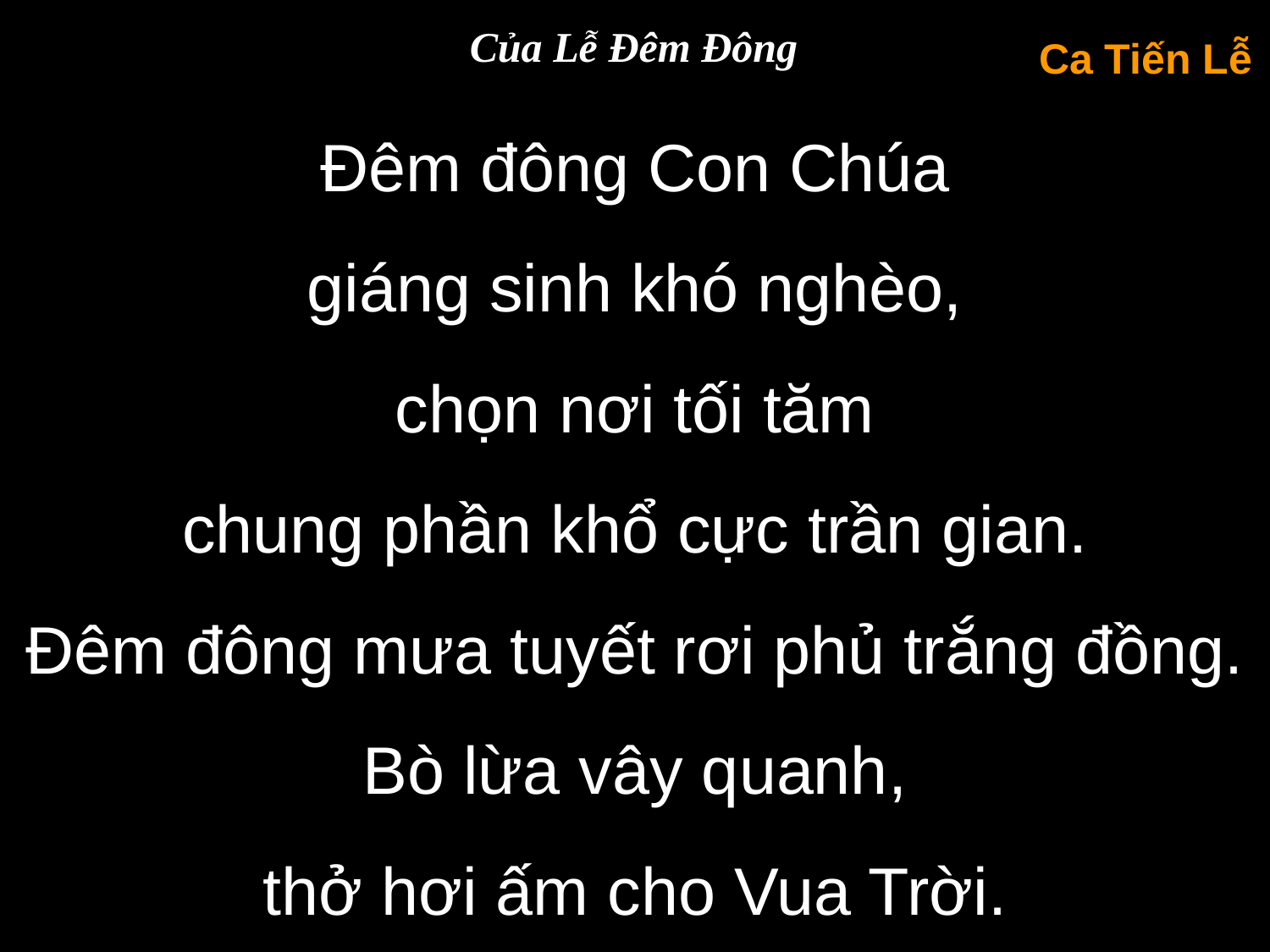

Của Lễ Đêm Đông
Ca Tiến Lễ
Đêm đông Con Chúa
giáng sinh khó nghèo,
chọn nơi tối tăm
chung phần khổ cực trần gian.
Đêm đông mưa tuyết rơi phủ trắng đồng.
Bò lừa vây quanh,
thở hơi ấm cho Vua Trời.